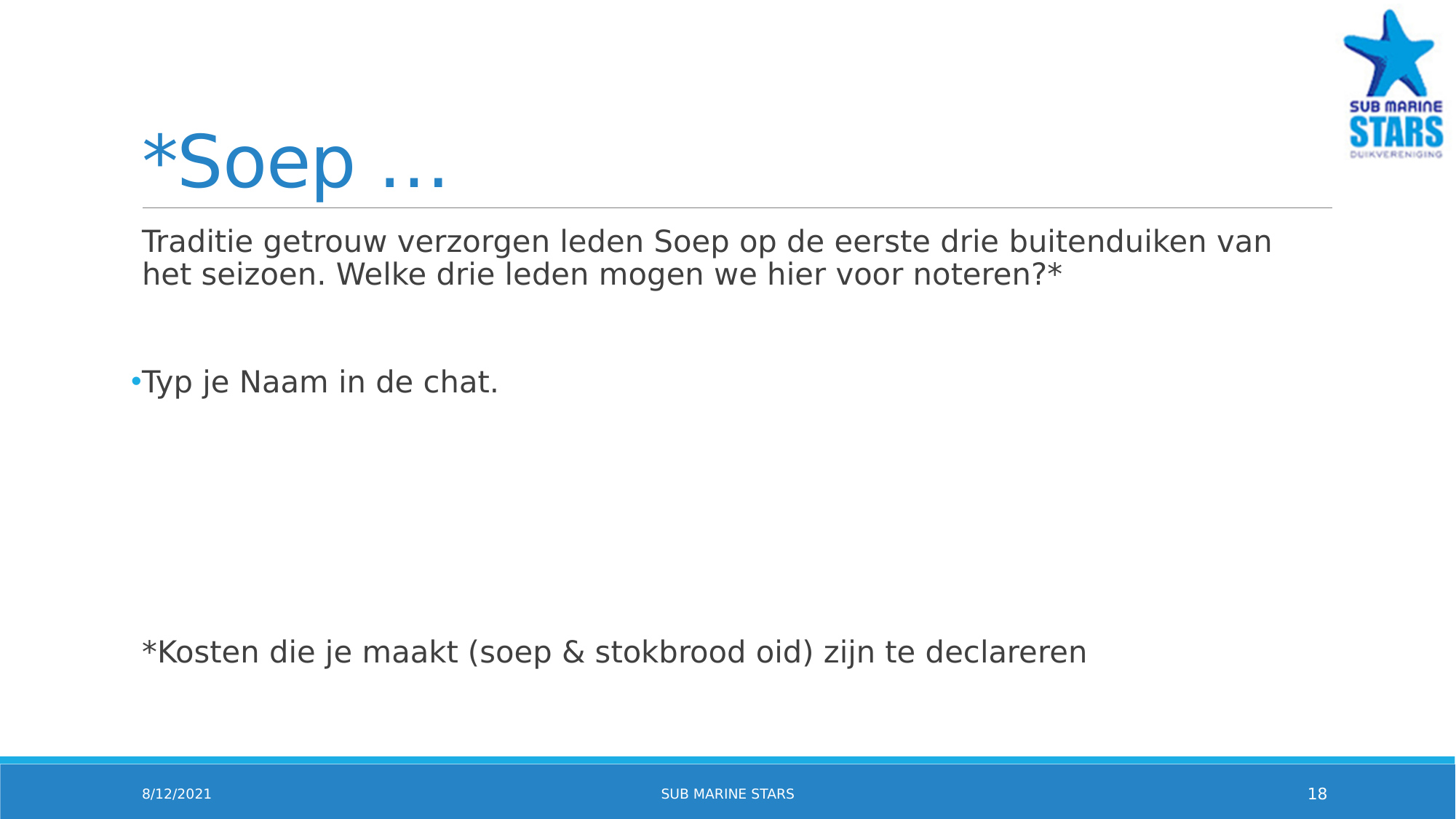

# *Soep …
Traditie getrouw verzorgen leden Soep op de eerste drie buitenduiken van het seizoen. Welke drie leden mogen we hier voor noteren?*

Typ je Naam in de chat.

*Kosten die je maakt (soep & stokbrood oid) zijn te declareren

8/12/2021
Sub Marine Stars
18